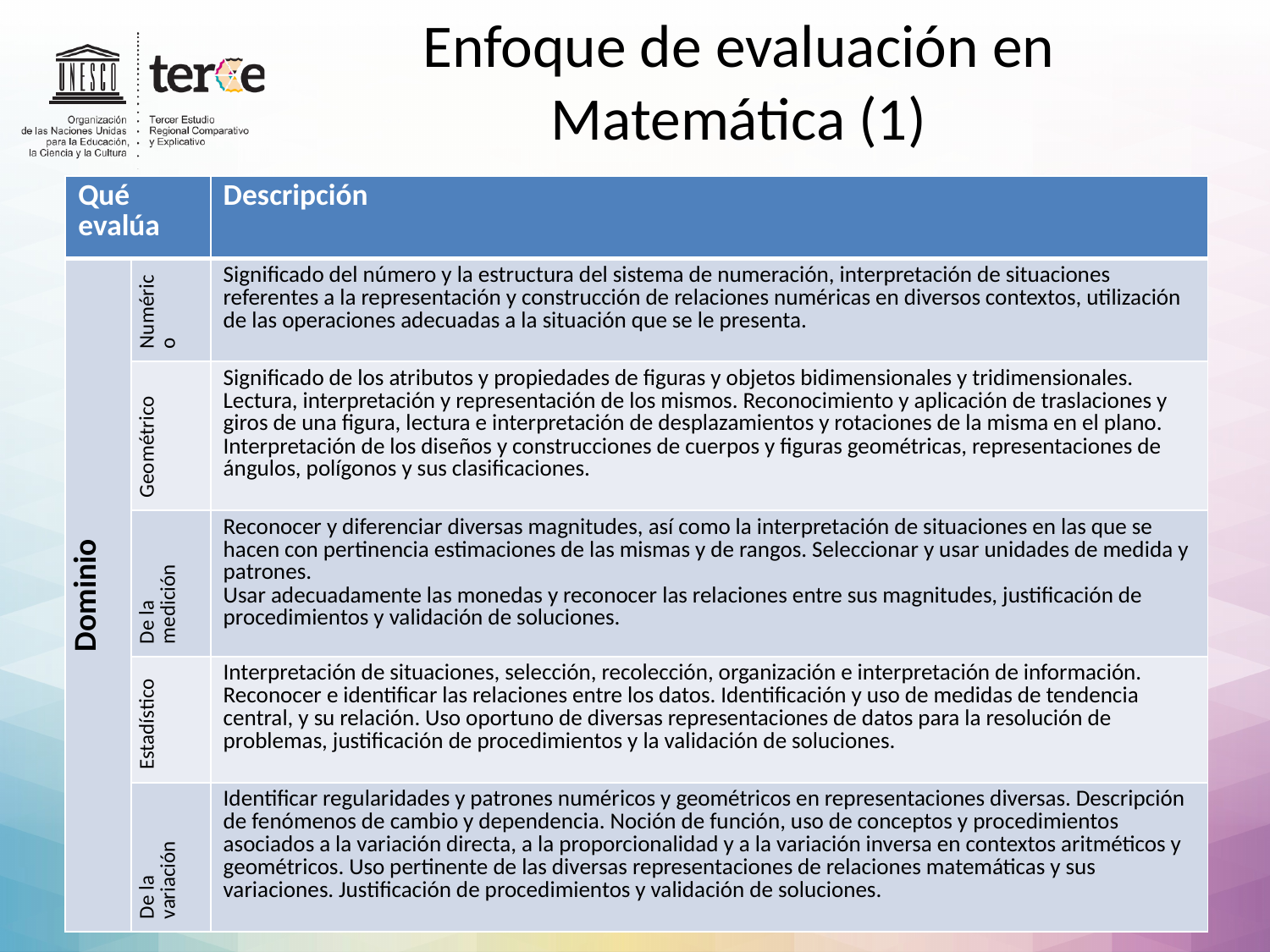

# Enfoque de evaluación en Matemática (1)
| Qué evalúa |  | Descripción |
| --- | --- | --- |
| Dominio | Numérico | Significado del número y la estructura del sistema de numeración, interpretación de situaciones referentes a la representación y construcción de relaciones numéricas en diversos contextos, utilización de las operaciones adecuadas a la situación que se le presenta. |
|  | Geométrico | Significado de los atributos y propiedades de figuras y objetos bidimensionales y tridimensionales. Lectura, interpretación y representación de los mismos. Reconocimiento y aplicación de traslaciones y giros de una figura, lectura e interpretación de desplazamientos y rotaciones de la misma en el plano. Interpretación de los diseños y construcciones de cuerpos y figuras geométricas, representaciones de ángulos, polígonos y sus clasificaciones. |
|  | De la medición | Reconocer y diferenciar diversas magnitudes, así como la interpretación de situaciones en las que se hacen con pertinencia estimaciones de las mismas y de rangos. Seleccionar y usar unidades de medida y patrones. Usar adecuadamente las monedas y reconocer las relaciones entre sus magnitudes, justificación de procedimientos y validación de soluciones. |
|  | Estadístico | Interpretación de situaciones, selección, recolección, organización e interpretación de información. Reconocer e identificar las relaciones entre los datos. Identificación y uso de medidas de tendencia central, y su relación. Uso oportuno de diversas representaciones de datos para la resolución de problemas, justificación de procedimientos y la validación de soluciones. |
|  | De la variación | Identificar regularidades y patrones numéricos y geométricos en representaciones diversas. Descripción de fenómenos de cambio y dependencia. Noción de función, uso de conceptos y procedimientos asociados a la variación directa, a la proporcionalidad y a la variación inversa en contextos aritméticos y geométricos. Uso pertinente de las diversas representaciones de relaciones matemáticas y sus variaciones. Justificación de procedimientos y validación de soluciones. |